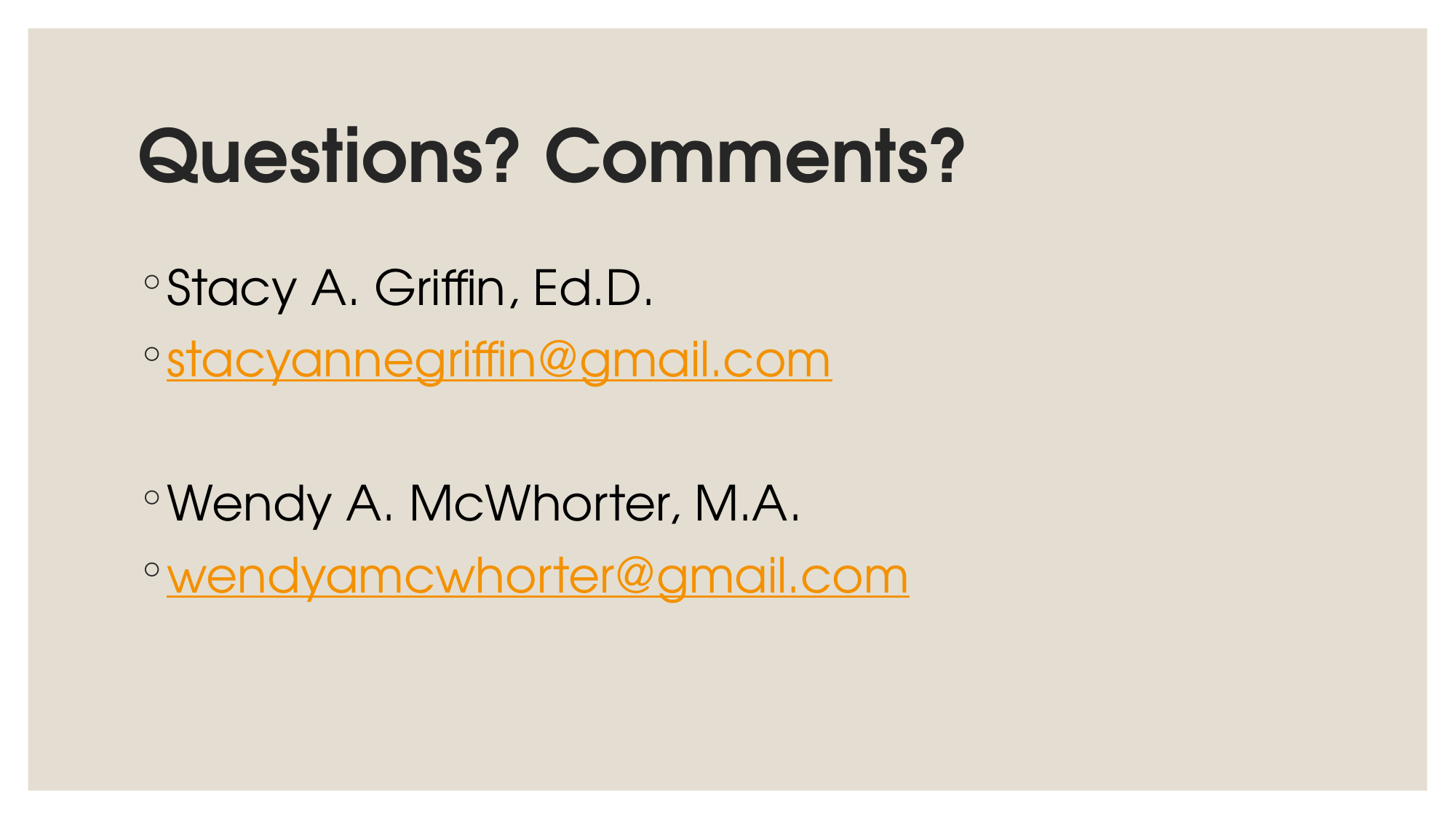

# Questions? Comments?
Stacy A. Griffin, Ed.D.
stacyannegriffin@gmail.com

Wendy A. McWhorter, M.A.
wendyamcwhorter@gmail.com